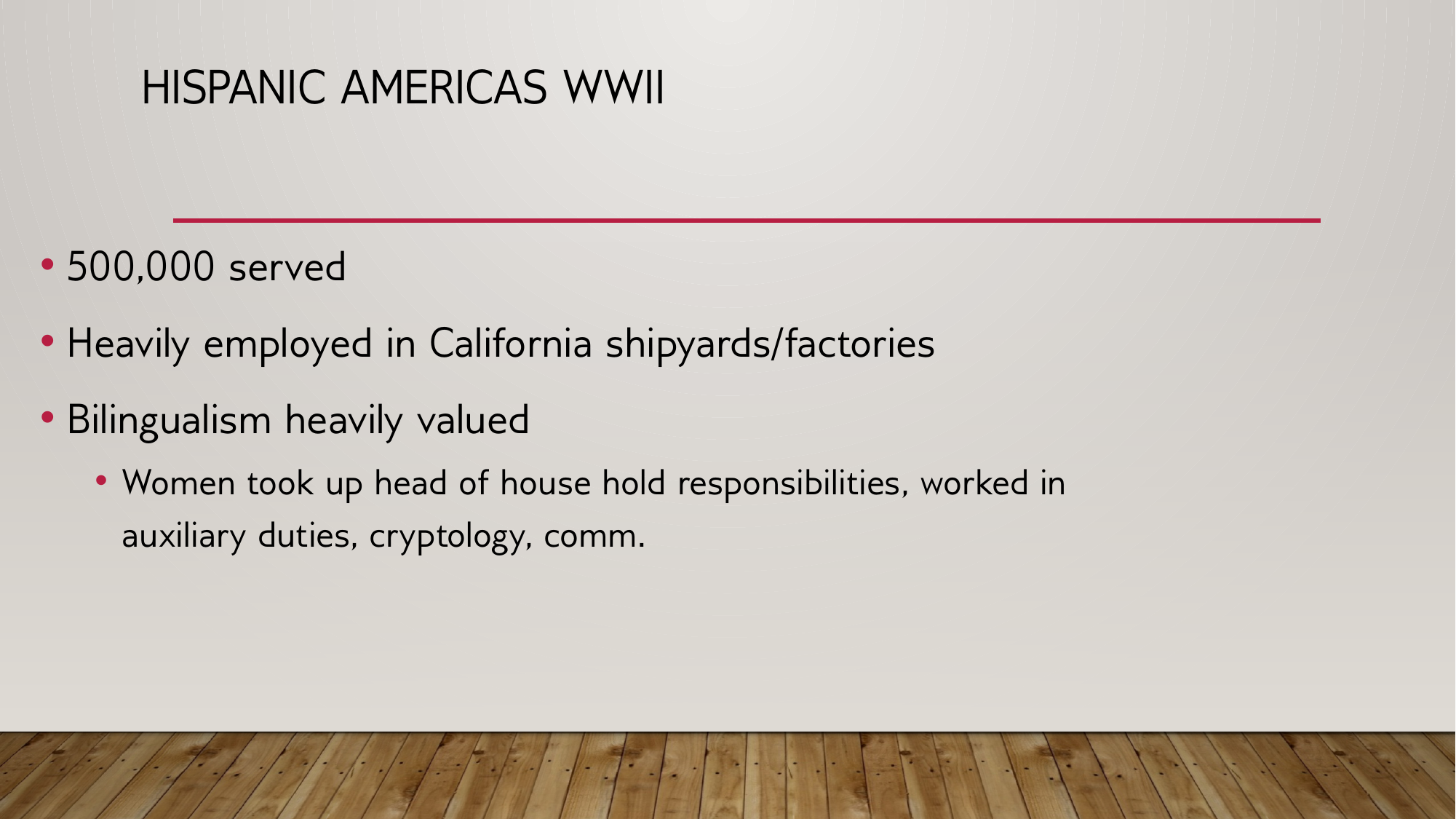

# Hispanic Americas WWII
500,000 served
Heavily employed in California shipyards/factories
Bilingualism heavily valued
Women took up head of house hold responsibilities, worked in auxiliary duties, cryptology, comm.